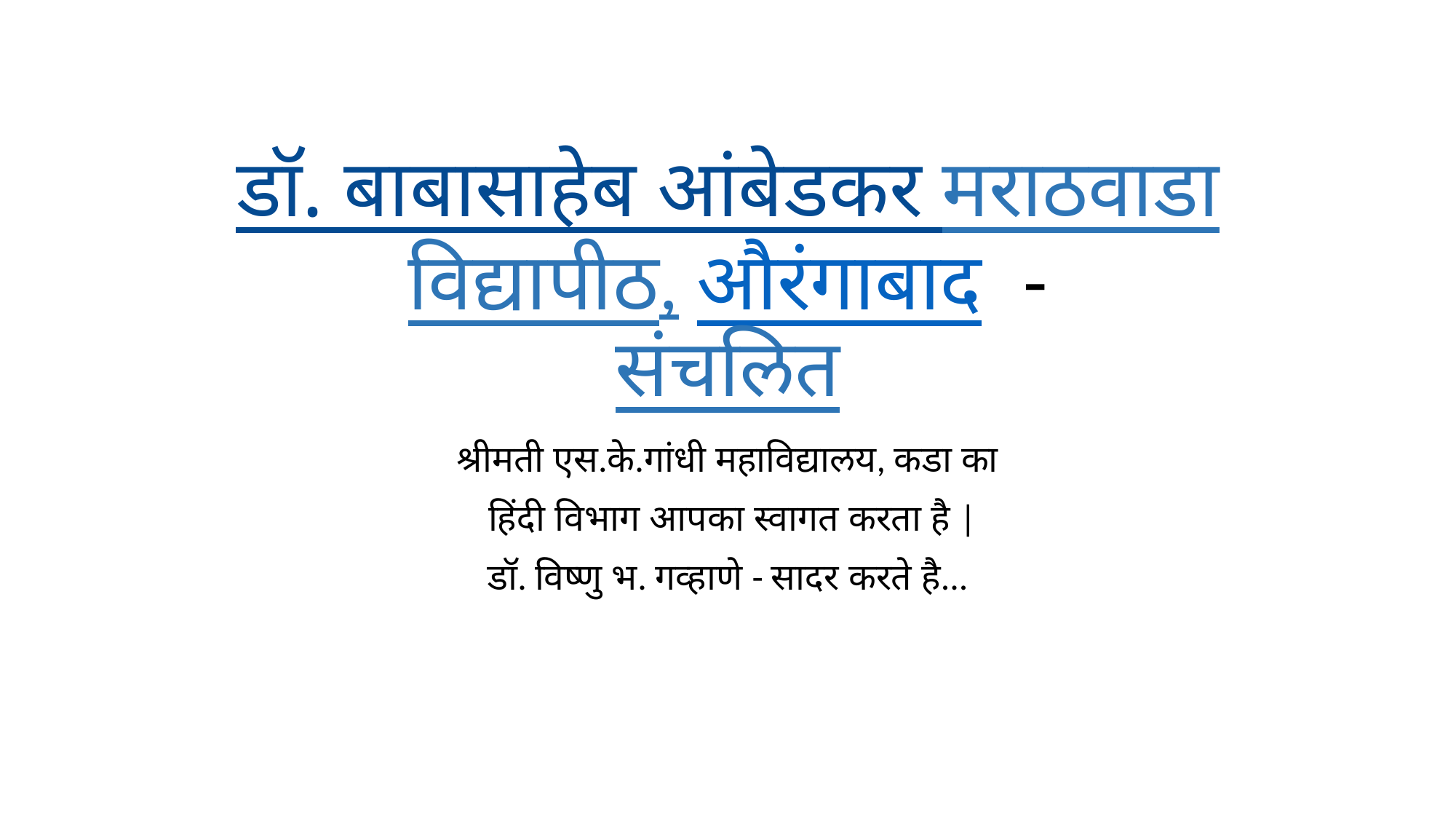

# डॉ. बाबासाहेब आंबेडकर मराठवाडा विद्यापीठ, औरंगाबाद  - संचलित
श्रीमती एस.के.गांधी महाविद्यालय, कडा का
 हिंदी विभाग आपका स्वागत करता है |
डॉ. विष्णु भ. गव्हाणे - सादर करते है...